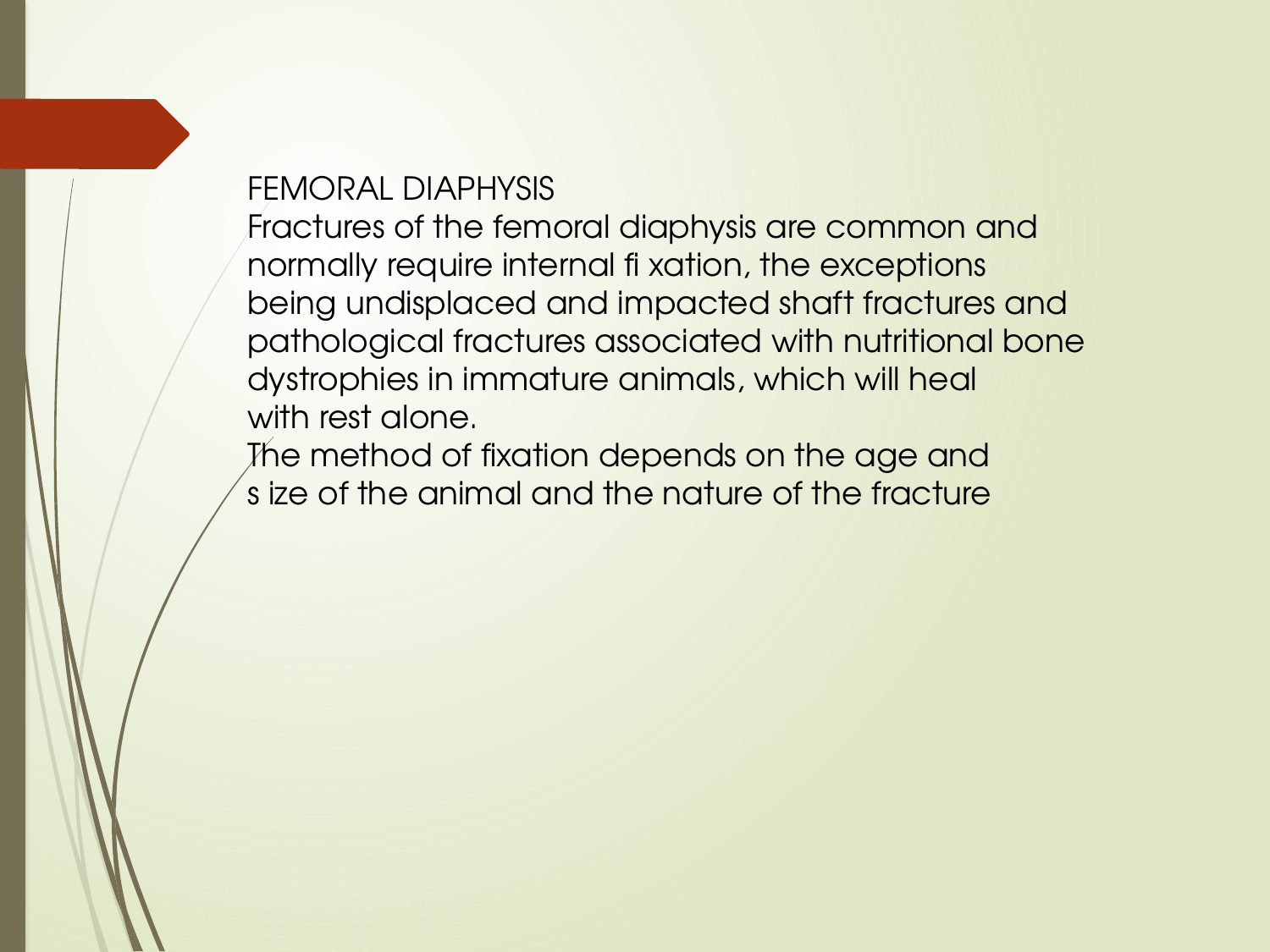

FEMORAL DIAPHYSIS
Fractures of the femoral diaphysis are common and
normally require internal fi xation, the exceptions
being undisplaced and impacted shaft fractures and
pathological fractures associated with nutritional bone
dystrophies in immature animals, which will heal
with rest alone.
The method of fixation depends on the age and
s ize of the animal and the nature of the fracture